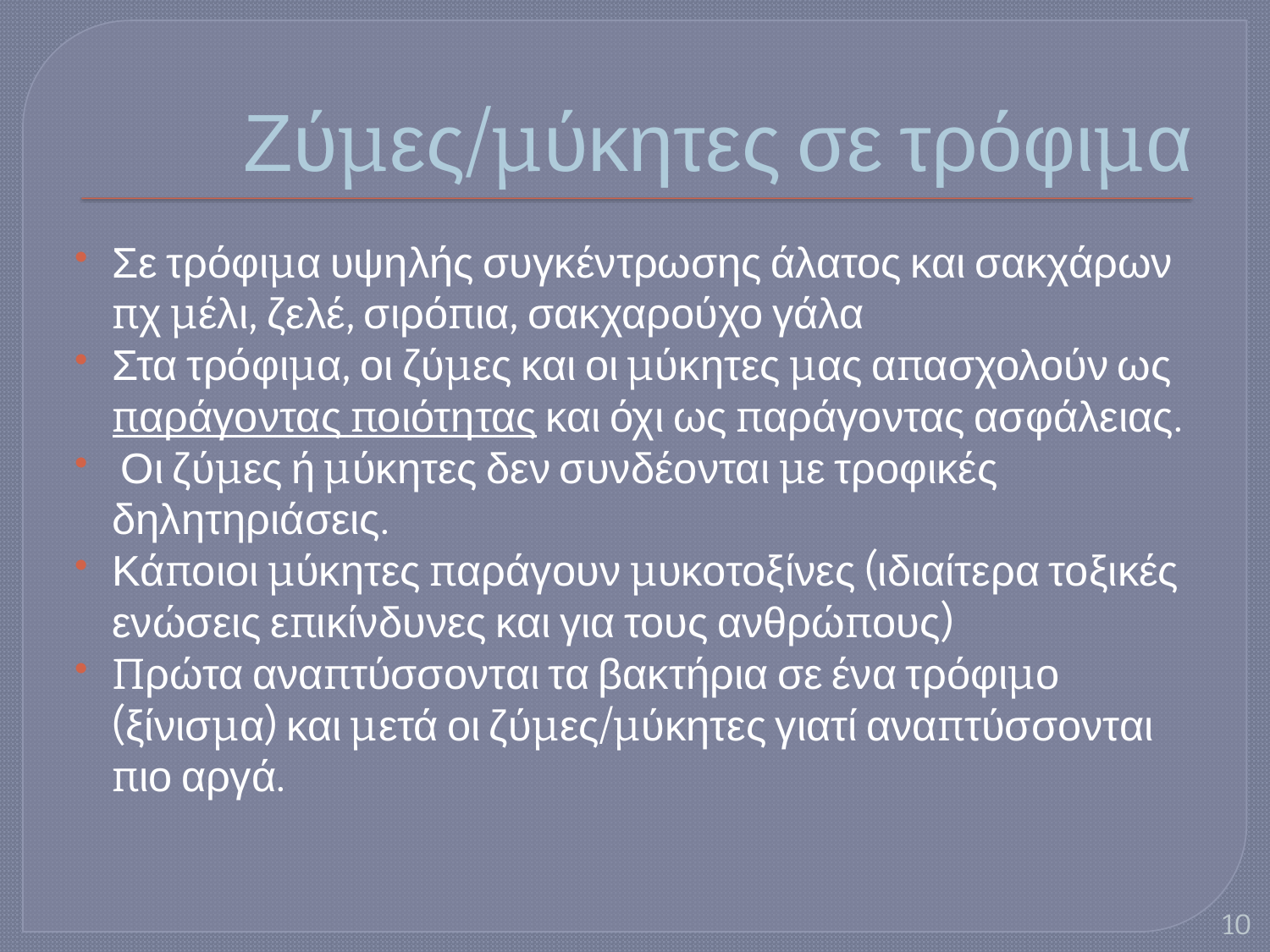

# Ζύμες/μύκητες σε τρόφιμα
Σε τρόφιμα υψηλής συγκέντρωσης άλατος και σακχάρων πχ μέλι, ζελέ, σιρόπια, σακχαρούχο γάλα
Στα τρόφιμα, οι ζύμες και οι μύκητες μας απασχολούν ως παράγοντας ποιότητας και όχι ως παράγοντας ασφάλειας.
 Οι ζύμες ή μύκητες δεν συνδέονται με τροφικές δηλητηριάσεις.
Κάποιοι μύκητες παράγουν μυκοτοξίνες (ιδιαίτερα τοξικές ενώσεις επικίνδυνες και για τους ανθρώπους)
Πρώτα αναπτύσσονται τα βακτήρια σε ένα τρόφιμο (ξίνισμα) και μετά οι ζύμες/μύκητες γιατί αναπτύσσονται πιο αργά.

10